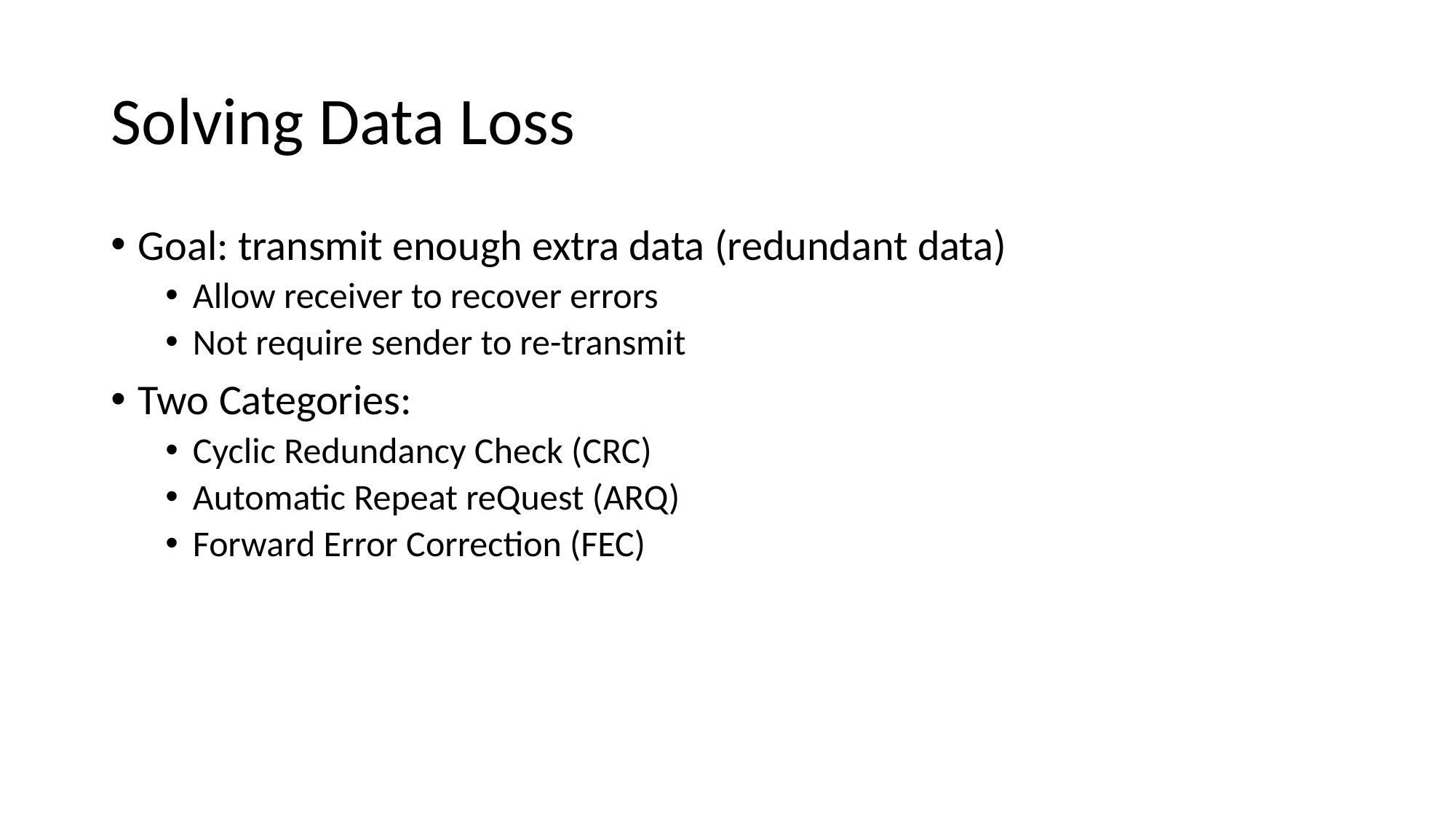

# Solving Data Loss
Goal: transmit enough extra data (redundant data)
Allow receiver to recover errors
Not require sender to re-transmit
Two Categories:
Cyclic Redundancy Check (CRC)
Automatic Repeat reQuest (ARQ)
Forward Error Correction (FEC)